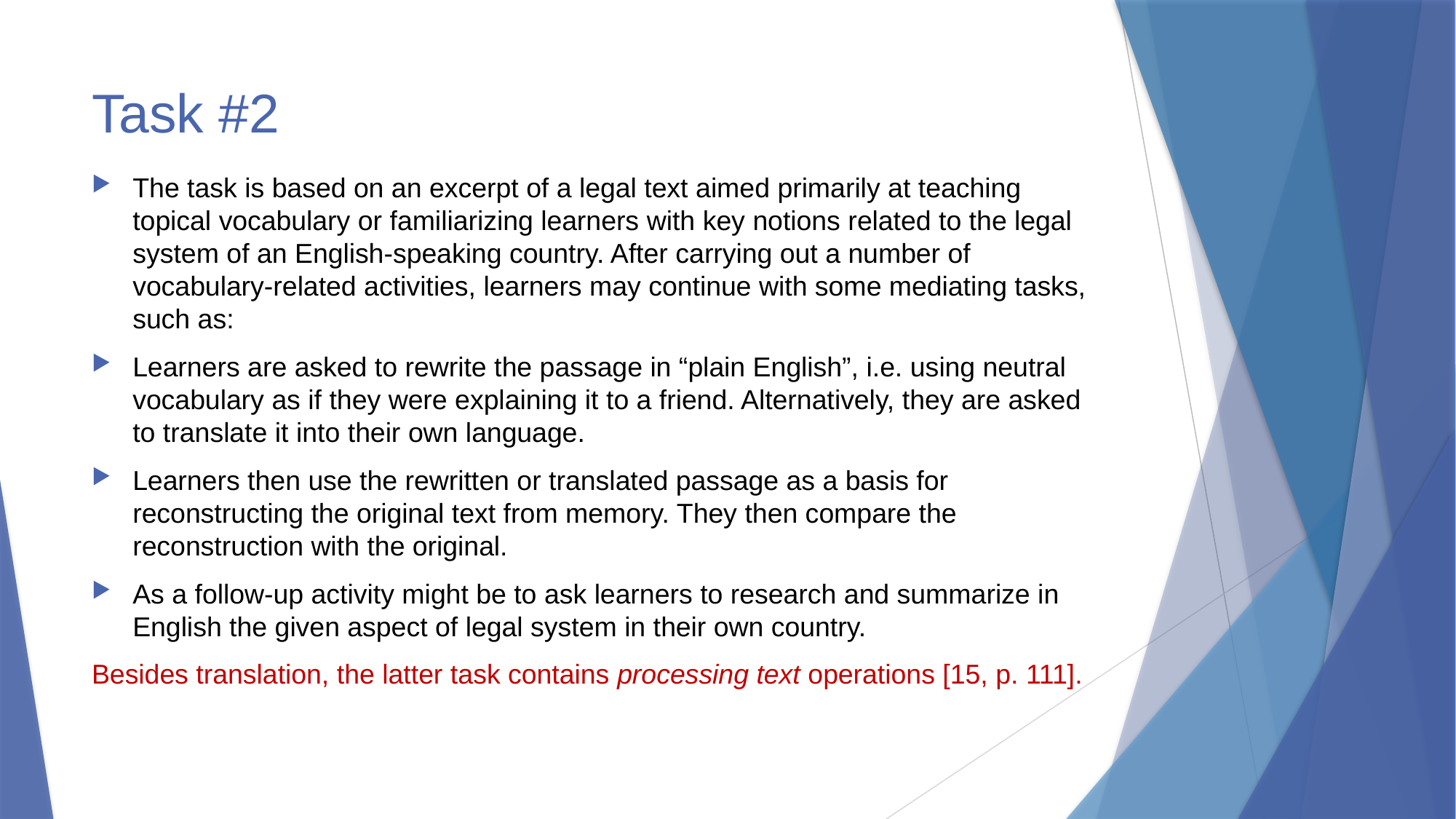

# Task #2
The task is based on an excerpt of a legal text aimed primarily at teaching topical vocabulary or familiarizing learners with key notions related to the legal system of an English-speaking country. After carrying out a number of vocabulary-related activities, learners may continue with some mediating tasks, such as:
Learners are asked to rewrite the passage in “plain English”, i.e. using neutral vocabulary as if they were explaining it to a friend. Alternatively, they are asked to translate it into their own language.
Learners then use the rewritten or translated passage as a basis for reconstructing the original text from memory. They then compare the reconstruction with the original.
As a follow-up activity might be to ask learners to research and summarize in English the given aspect of legal system in their own country.
Besides translation, the latter task contains processing text operations [15, p. 111].